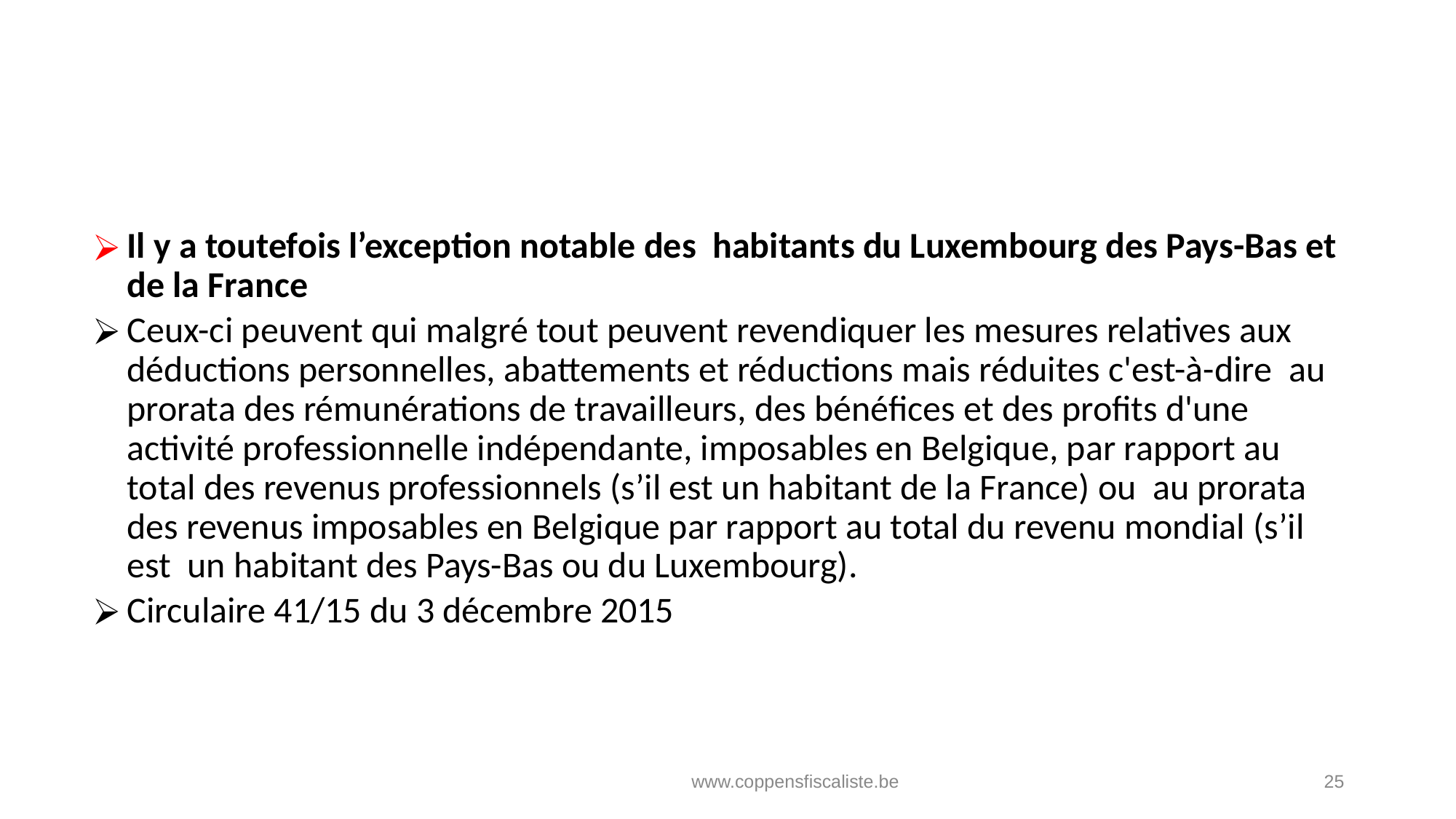

Il y a toutefois l’exception notable des  habitants du Luxembourg des Pays-Bas et de la France
Ceux-ci peuvent qui malgré tout peuvent revendiquer les mesures relatives aux déductions personnelles, abattements et réductions mais réduites c'est-à-dire  au prorata des rémunérations de travailleurs, des bénéfices et des profits d'une activité professionnelle indépendante, imposables en Belgique, par rapport au total des revenus professionnels (s’il est un habitant de la France) ou  au prorata des revenus imposables en Belgique par rapport au total du revenu mondial (s’il est  un habitant des Pays-Bas ou du Luxembourg).
Circulaire 41/15 du 3 décembre 2015
# 4. Les catégories de Non-Résidents
www.coppensfiscaliste.be
25